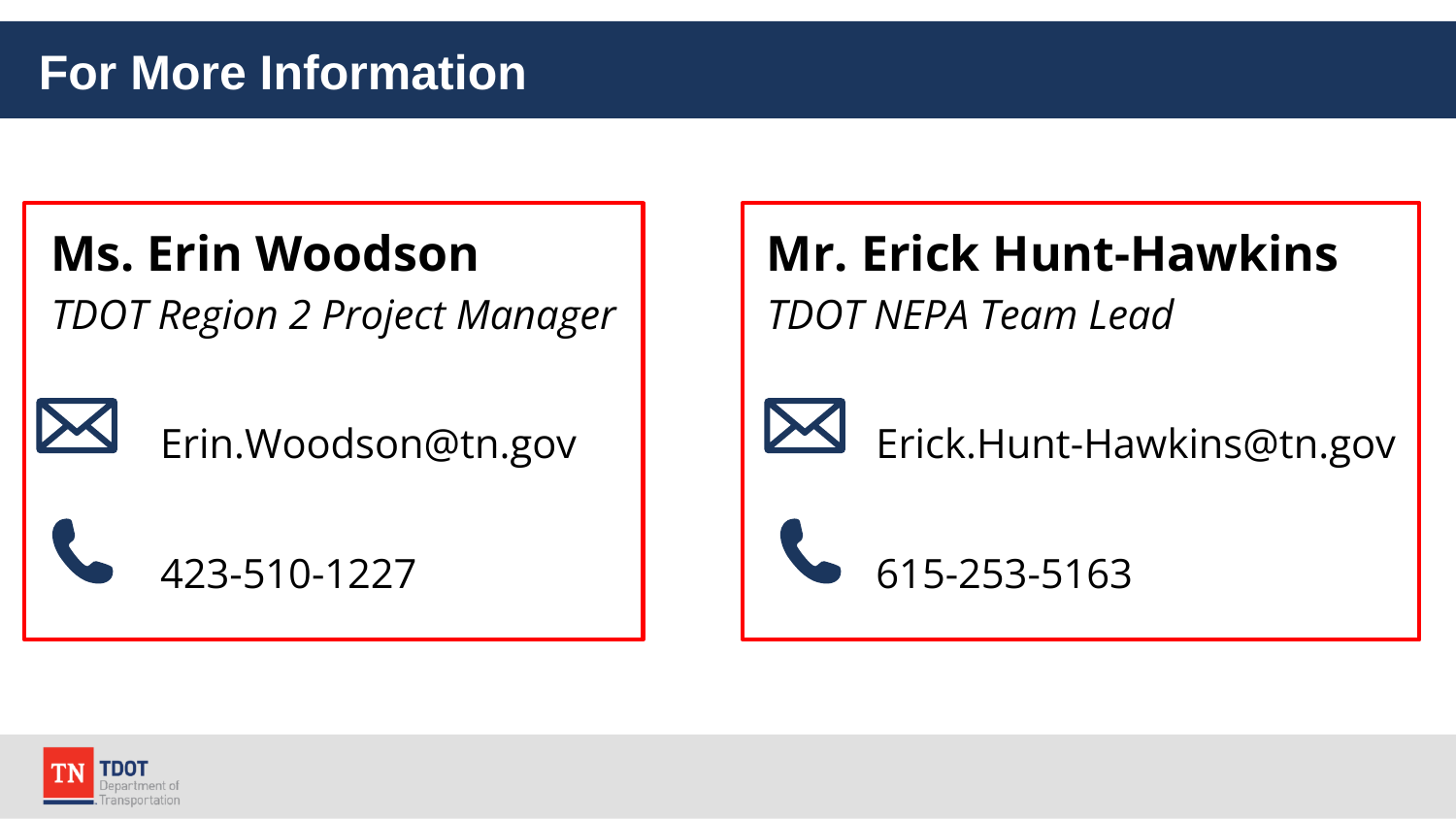

# For More Information

Ms. Erin Woodson
TDOT Region 2 Project Manager
Erin.Woodson@tn.gov
423-510-1227

Mr. Erick Hunt-Hawkins
TDOT NEPA Team Lead
Erick.Hunt-Hawkins@tn.gov
615-253-5163